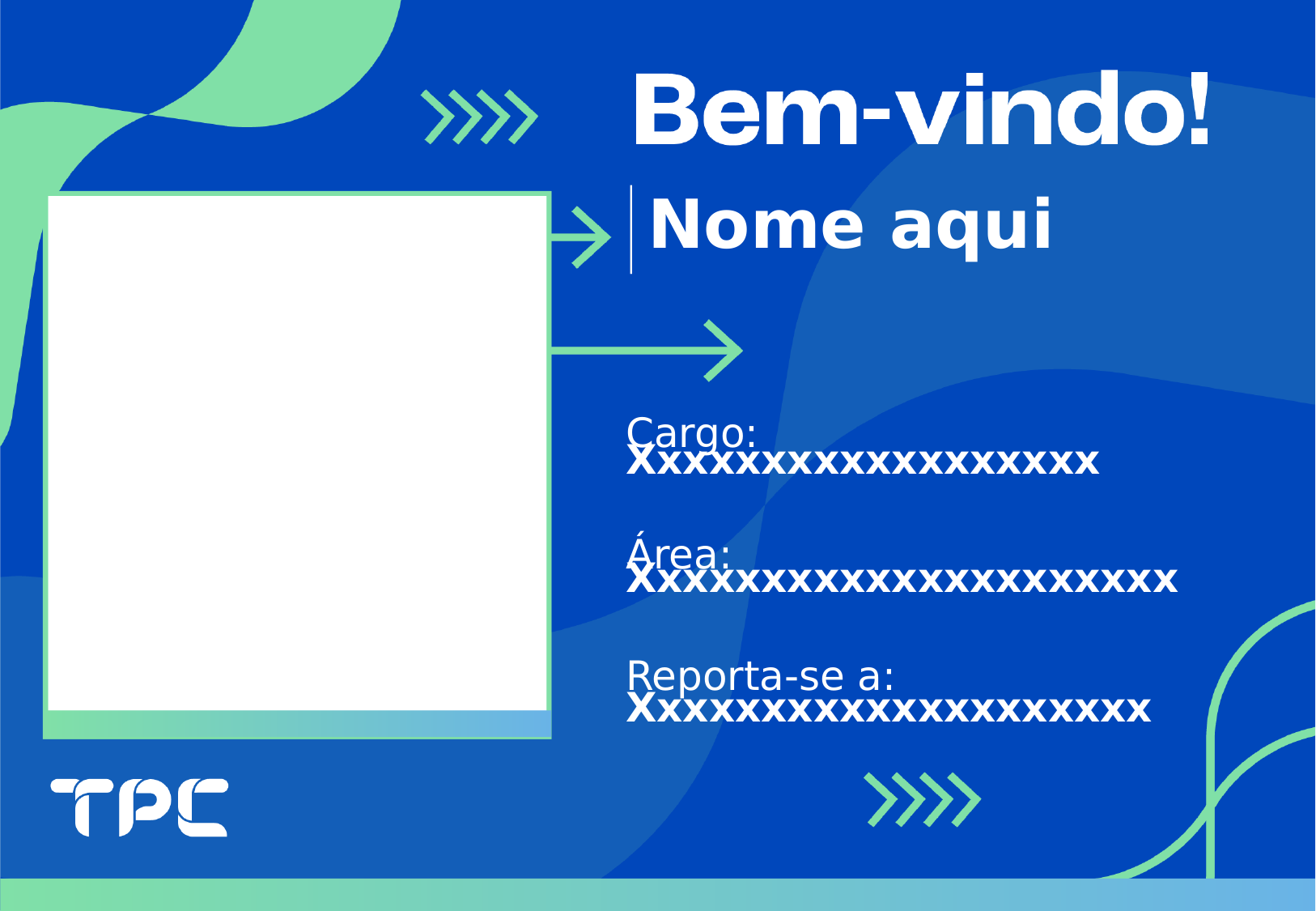

Nome aqui
Cargo:
Área:
Reporta-se a:
Xxxxxxxxxxxxxxxxxx
Xxxxxxxxxxxxxxxxxxxxx
Xxxxxxxxxxxxxxxxxxxx